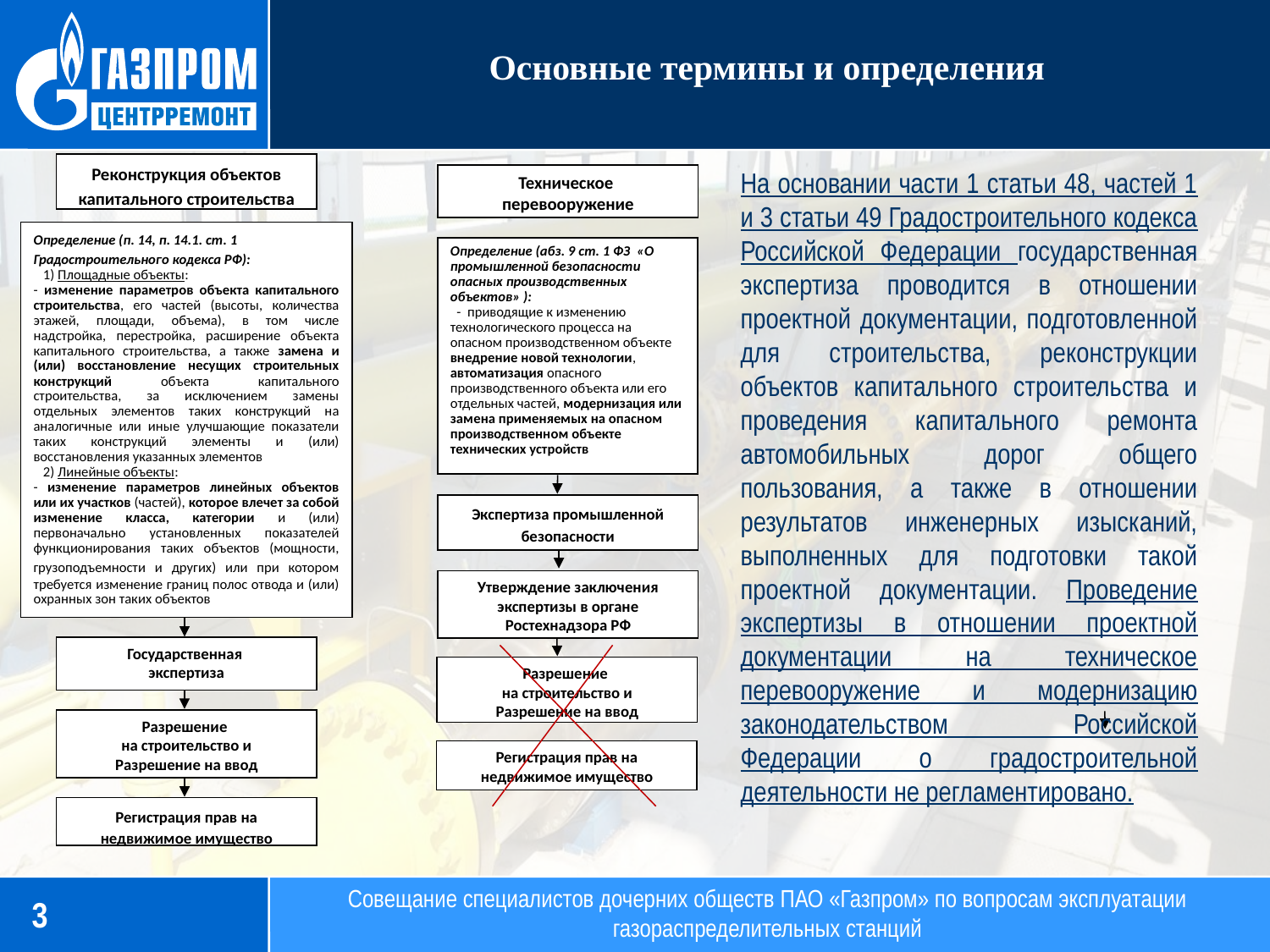

Основные термины и определения
Реконструкция объектов капитального строительства
Определение (п. 14, п. 14.1. ст. 1 Градостроительного кодекса РФ):
   1) Площадные объекты:
- изменение параметров объекта капитального строительства, его частей (высоты, количества этажей, площади, объема), в том числе надстройка, перестройка, расширение объекта капитального строительства, а также замена и (или) восстановление несущих строительных конструкций объекта капитального строительства, за исключением замены отдельных элементов таких конструкций на аналогичные или иные улучшающие показатели таких конструкций элементы и (или) восстановления указанных элементов
   2) Линейные объекты:
- изменение параметров линейных объектов или их участков (частей), которое влечет за собой изменение класса, категории и (или) первоначально установленных показателей функционирования таких объектов (мощности, грузоподъемности и других) или при котором требуется изменение границ полос отвода и (или) охранных зон таких объектов
Государственная
экспертиза
Разрешение
на строительство и
Разрешение на ввод
Регистрация прав на недвижимое имущество
На основании части 1 статьи 48, частей 1 и 3 статьи 49 Градостроительного кодекса Российской Федерации государственная экспертиза проводится в отношении проектной документации, подготовленной для строительства, реконструкции объектов капитального строительства и проведения капитального ремонта автомобильных дорог общего пользования, а также в отношении результатов инженерных изысканий, выполненных для подготовки такой проектной документации. Проведение экспертизы в отношении проектной документации на техническое перевооружение и модернизацию законодательством Российской Федерации о градостроительной деятельности не регламентировано.
Техническое
перевооружение
Определение (абз. 9 ст. 1 ФЗ  «О промышленной безопасности опасных производственных объектов» ):
  -  приводящие к изменению технологического процесса на опасном производственном объекте внедрение новой технологии, автоматизация опасного производственного объекта или его отдельных частей, модернизация или замена применяемых на опасном производственном объекте технических устройств
Экспертиза промышленной безопасности
Утверждение заключения экспертизы в органе Ростехнадзора РФ
Разрешение
на строительство и
Разрешение на ввод

Регистрация прав на недвижимое имущество
Совещание специалистов дочерних обществ ПАО «Газпром» по вопросам эксплуатации газораспределительных станций
3